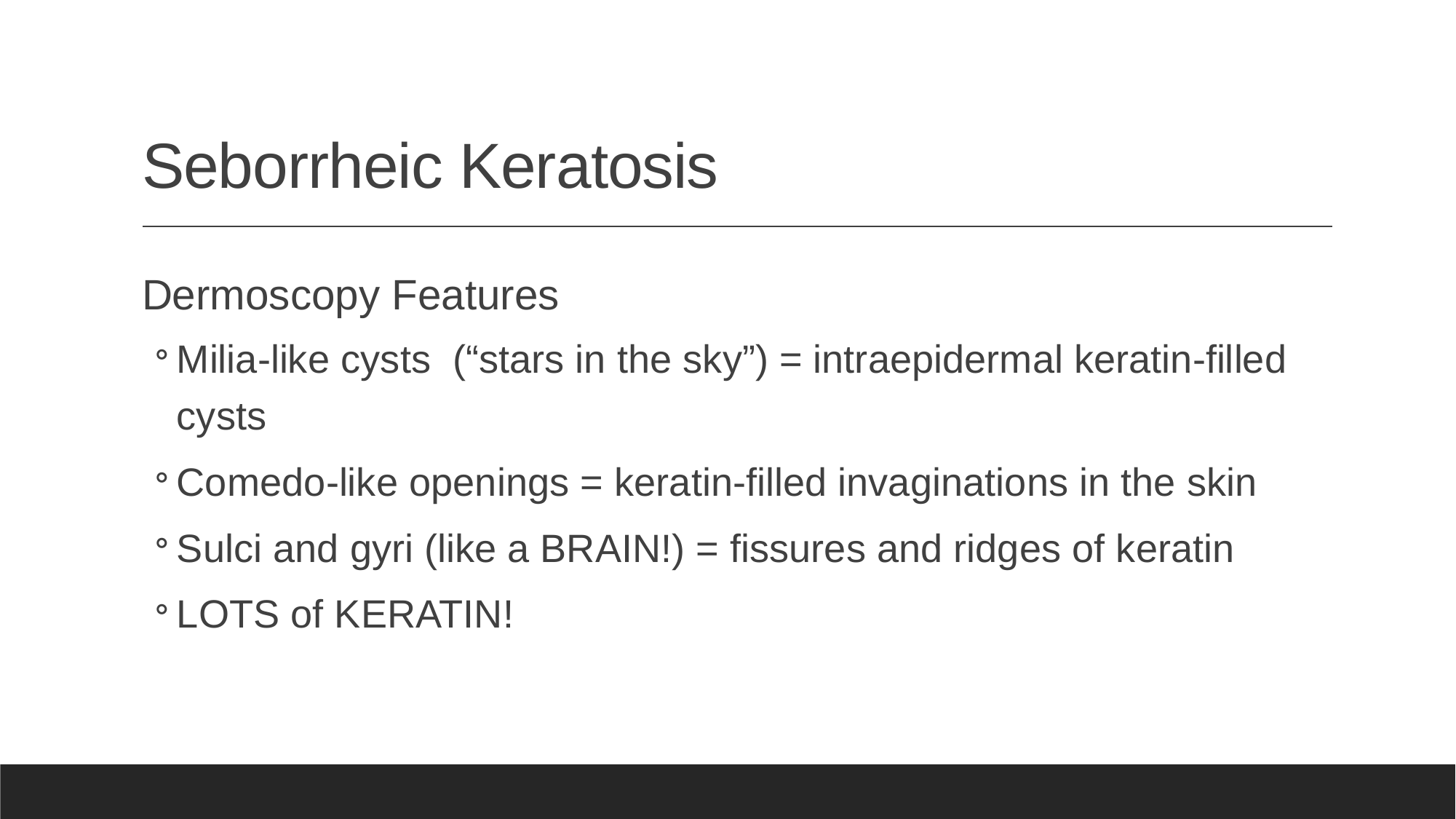

# Seborrheic Keratosis
Dermoscopy Features
Milia-like cysts  (“stars in the sky”) = intraepidermal keratin-filled cysts
Comedo-like openings = keratin-filled invaginations in the skin
Sulci and gyri (like a BRAIN!) = fissures and ridges of keratin
LOTS of KERATIN!